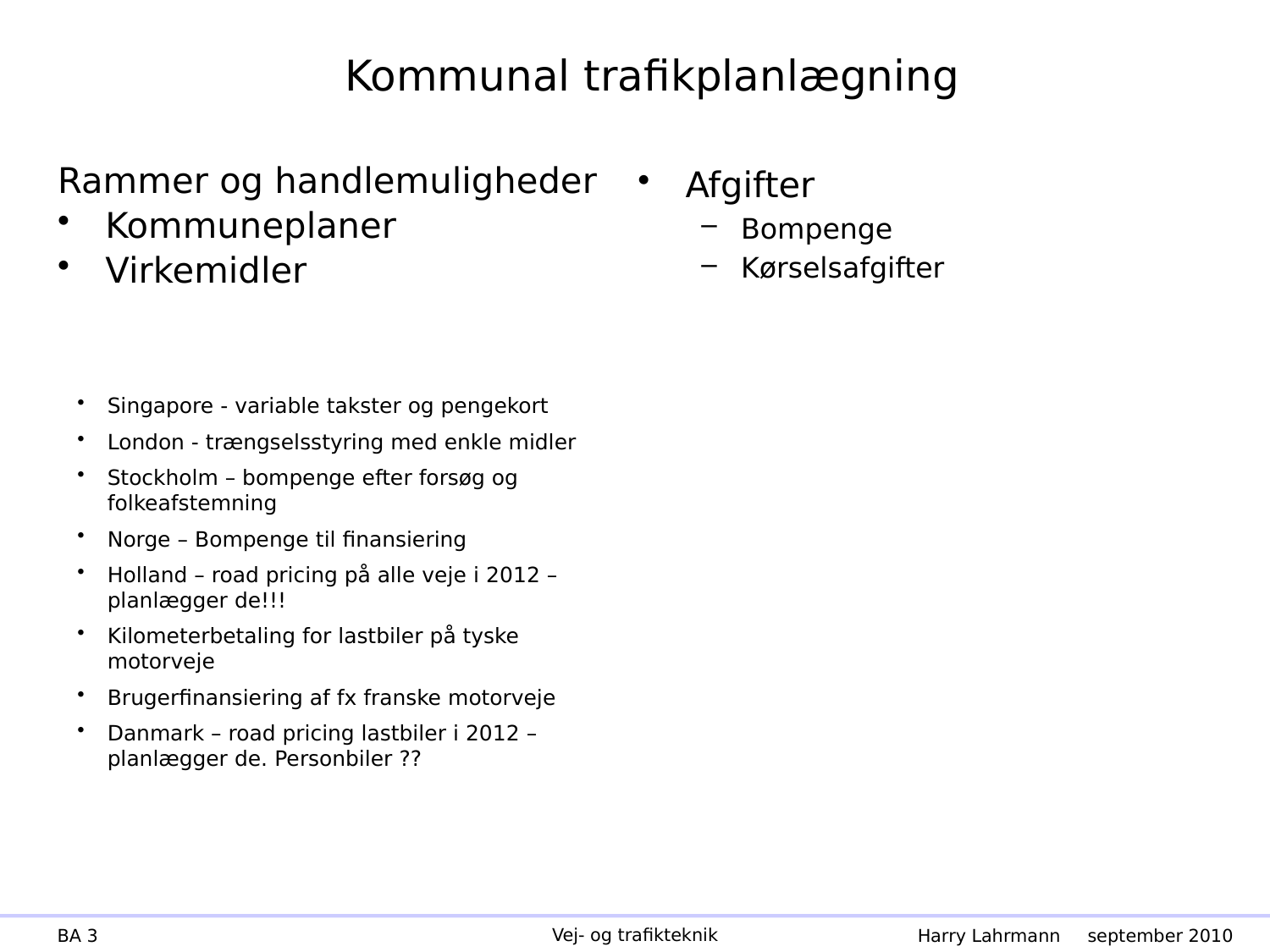

# Kommunal trafikplanlægning
Rammer og handlemuligheder
Kommuneplaner
Virkemidler
Afgifter
Bompenge
Kørselsafgifter

Singapore - variable takster og pengekort
London - trængselsstyring med enkle midler
Stockholm – bompenge efter forsøg og folkeafstemning
Norge – Bompenge til finansiering
Holland – road pricing på alle veje i 2012 – planlægger de!!!
Kilometerbetaling for lastbiler på tyske motorveje
Brugerfinansiering af fx franske motorveje
Danmark – road pricing lastbiler i 2012 – planlægger de. Personbiler ??